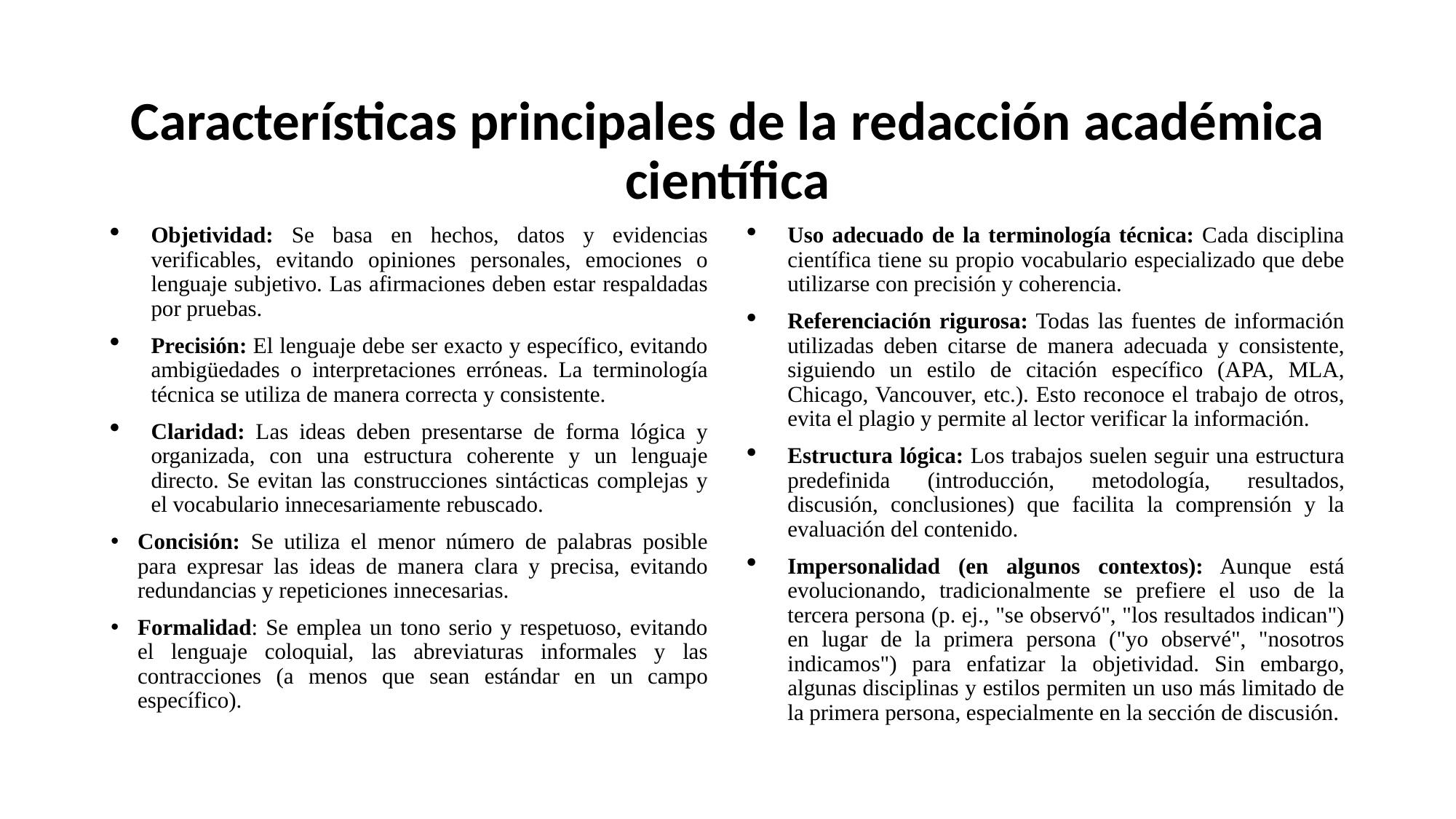

# Características principales de la redacción académica científica

Objetividad: Se basa en hechos, datos y evidencias verificables, evitando opiniones personales, emociones o lenguaje subjetivo. Las afirmaciones deben estar respaldadas por pruebas.
Precisión: El lenguaje debe ser exacto y específico, evitando ambigüedades o interpretaciones erróneas. La terminología técnica se utiliza de manera correcta y consistente.
Claridad: Las ideas deben presentarse de forma lógica y organizada, con una estructura coherente y un lenguaje directo. Se evitan las construcciones sintácticas complejas y el vocabulario innecesariamente rebuscado.
Concisión: Se utiliza el menor número de palabras posible para expresar las ideas de manera clara y precisa, evitando redundancias y repeticiones innecesarias.
Formalidad: Se emplea un tono serio y respetuoso, evitando el lenguaje coloquial, las abreviaturas informales y las contracciones (a menos que sean estándar en un campo específico).

Uso adecuado de la terminología técnica: Cada disciplina científica tiene su propio vocabulario especializado que debe utilizarse con precisión y coherencia.
Referenciación rigurosa: Todas las fuentes de información utilizadas deben citarse de manera adecuada y consistente, siguiendo un estilo de citación específico (APA, MLA, Chicago, Vancouver, etc.). Esto reconoce el trabajo de otros, evita el plagio y permite al lector verificar la información.
Estructura lógica: Los trabajos suelen seguir una estructura predefinida (introducción, metodología, resultados, discusión, conclusiones) que facilita la comprensión y la evaluación del contenido.
Impersonalidad (en algunos contextos): Aunque está evolucionando, tradicionalmente se prefiere el uso de la tercera persona (p. ej., "se observó", "los resultados indican") en lugar de la primera persona ("yo observé", "nosotros indicamos") para enfatizar la objetividad. Sin embargo, algunas disciplinas y estilos permiten un uso más limitado de la primera persona, especialmente en la sección de discusión.